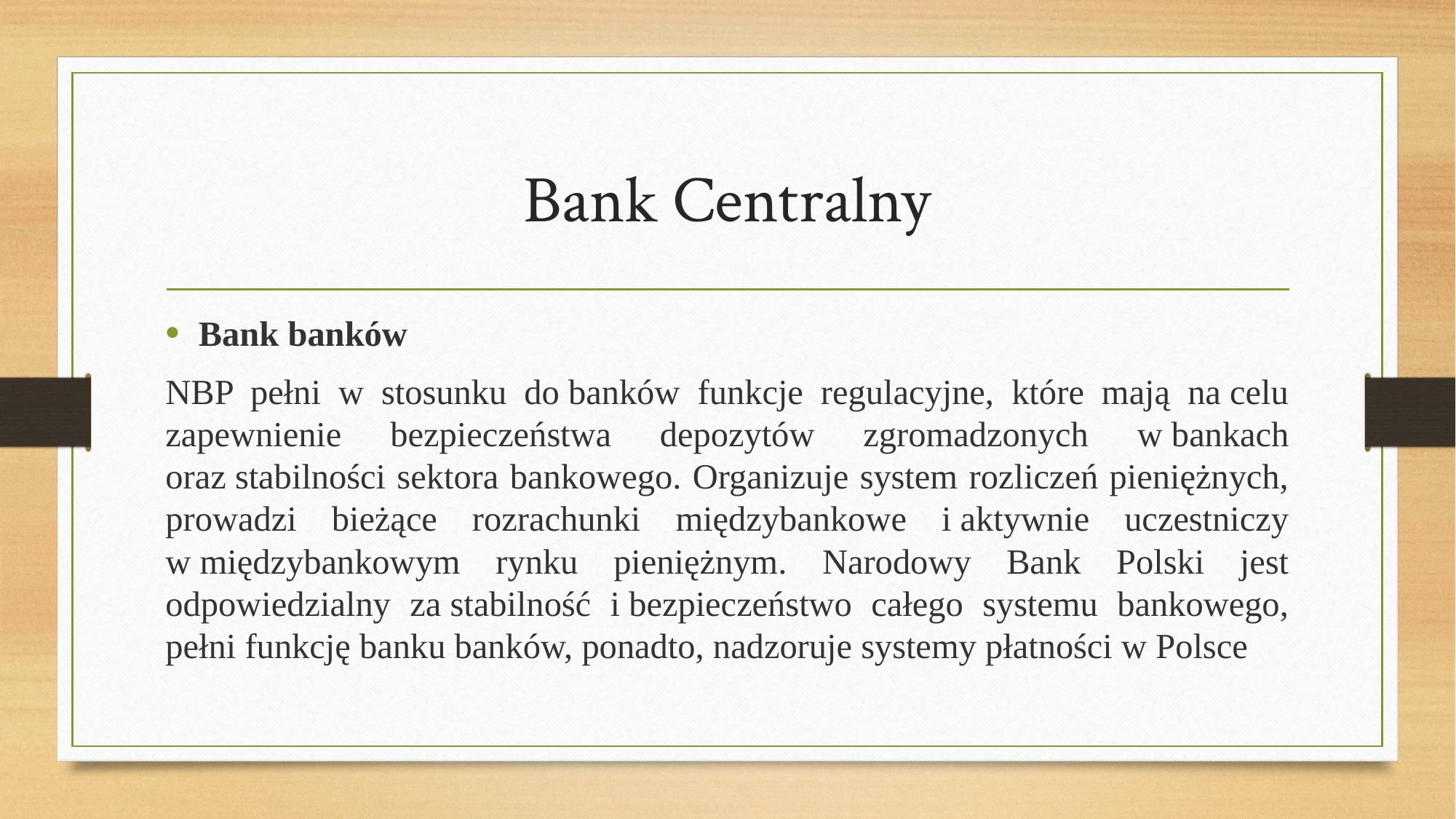

# Bank Centralny
Bank banków
NBP pełni w stosunku do banków funkcje regulacyjne, które mają na celu zapewnienie bezpieczeństwa depozytów zgromadzonych w bankach oraz stabilności sektora bankowego. Organizuje system rozliczeń pieniężnych, prowadzi bieżące rozrachunki międzybankowe i aktywnie uczestniczy w międzybankowym rynku pieniężnym. Narodowy Bank Polski jest odpowiedzialny za stabilność i bezpieczeństwo całego systemu bankowego, pełni funkcję banku banków, ponadto, nadzoruje systemy płatności w Polsce